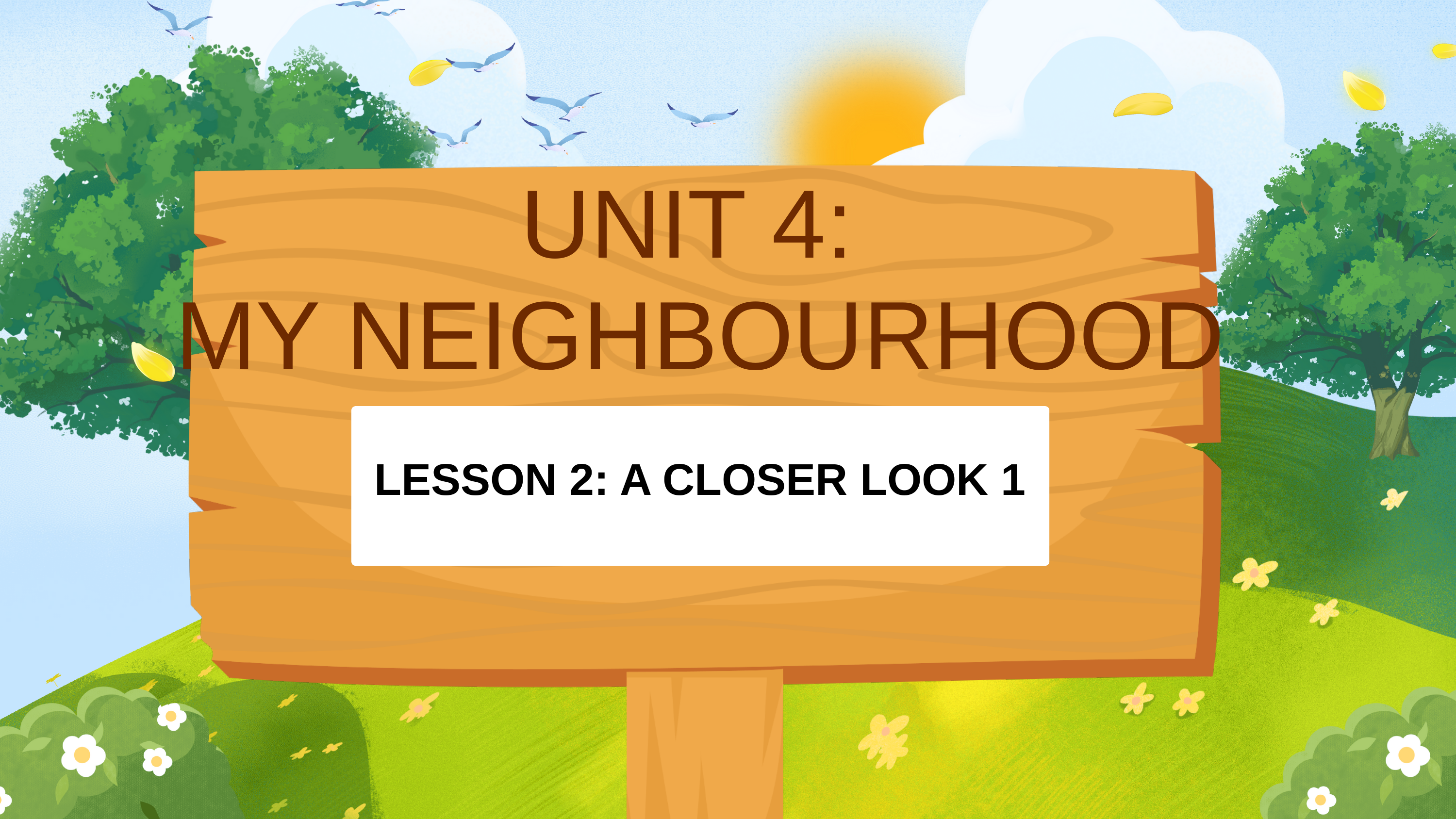

UNIT 4:

MY NEIGHBOURHOOD

LESSON 2: A CLOSER LOOK 1